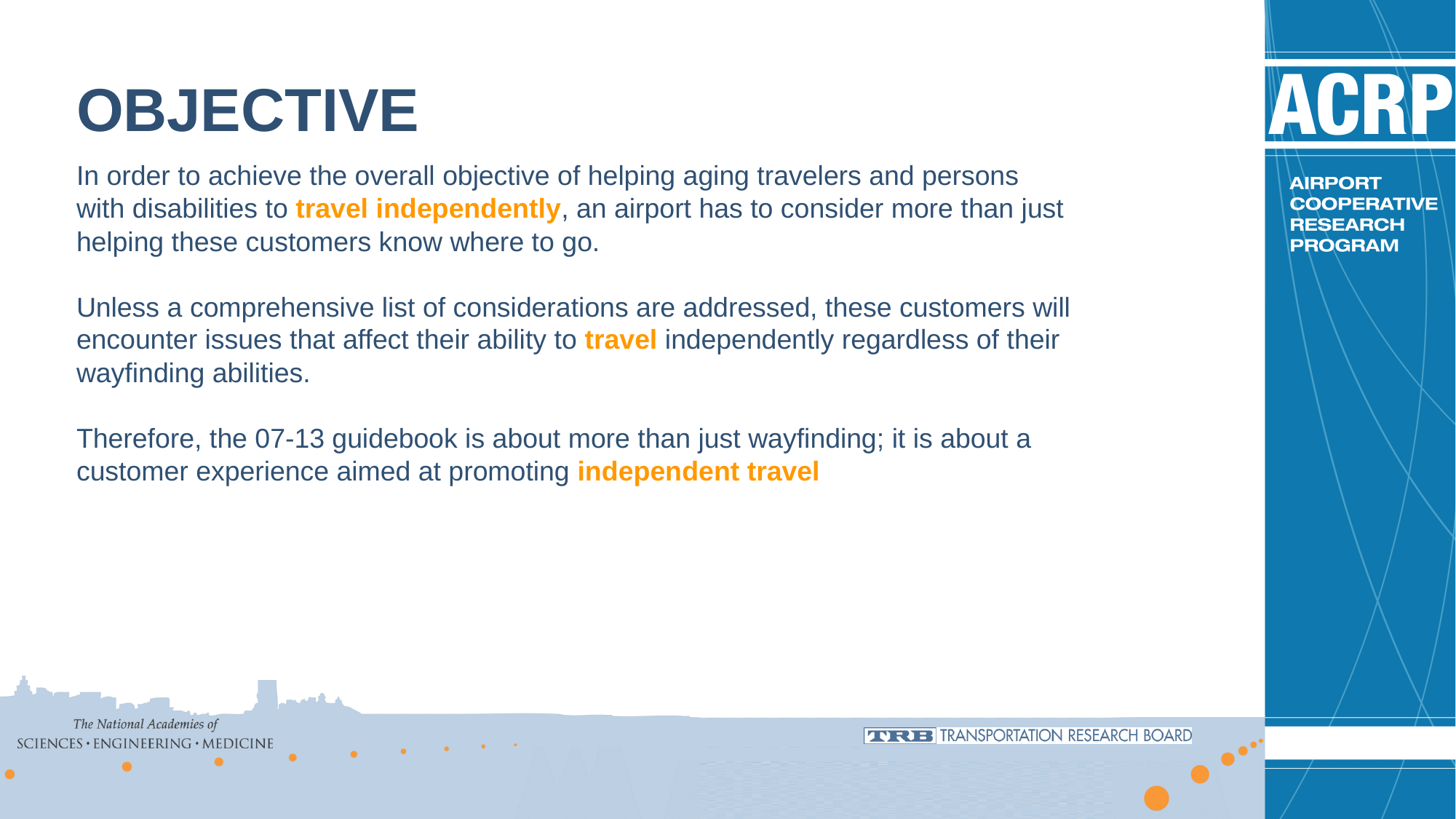

OBJECTIVE
# In order to achieve the overall objective of helping aging travelers and persons with disabilities to travel independently, an airport has to consider more than just helping these customers know where to go. Unless a comprehensive list of considerations are addressed, these customers will encounter issues that affect their ability to travel independently regardless of their wayfinding abilities. Therefore, the 07-13 guidebook is about more than just wayfinding; it is about a customer experience aimed at promoting independent travel for aging travelers and persons with disabilities.